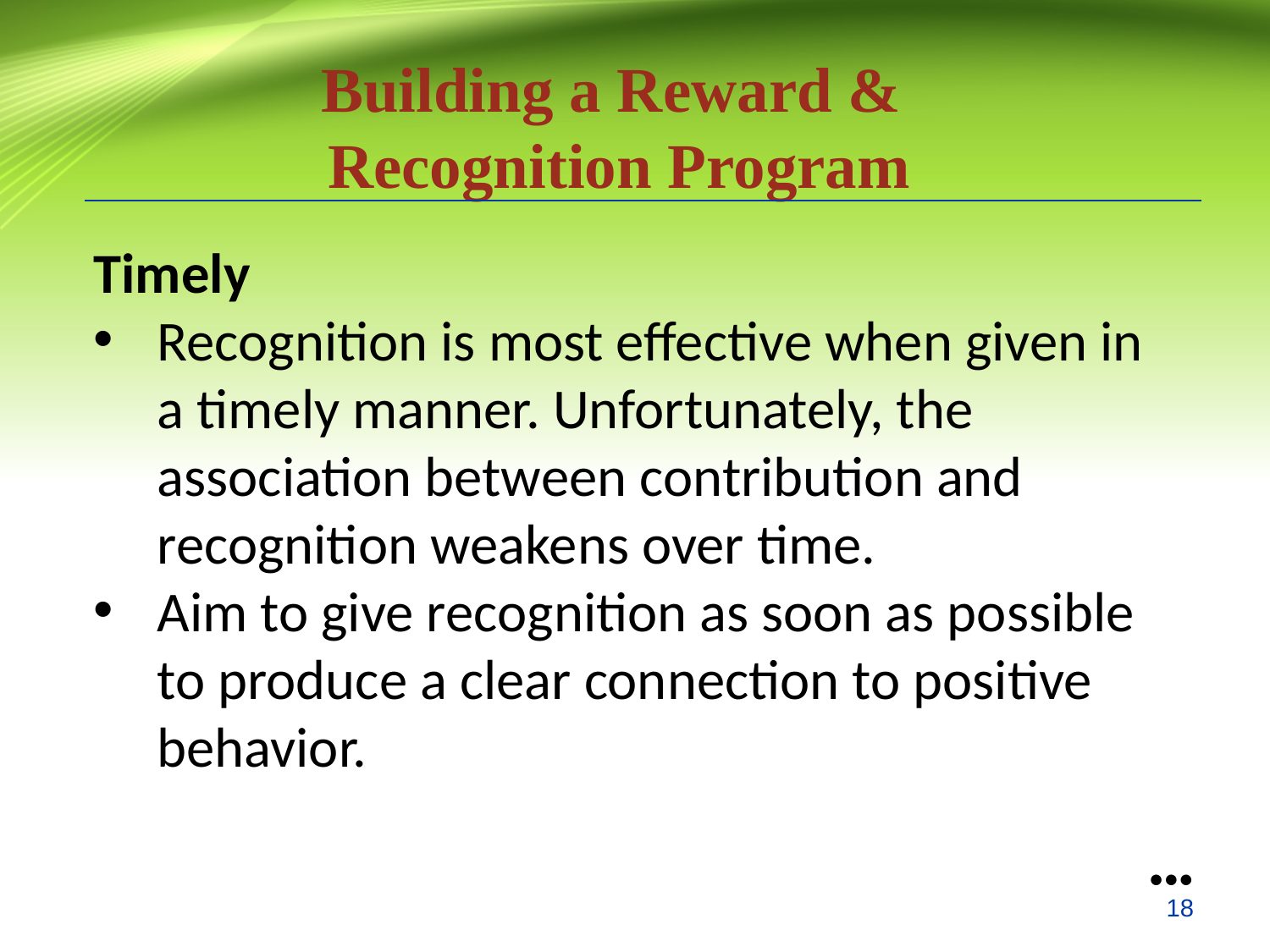

Building a Reward &
Recognition Program
Timely
Recognition is most effective when given in a timely manner. Unfortunately, the association between contribution and recognition weakens over time.
Aim to give recognition as soon as possible to produce a clear connection to positive behavior.
●●●
18